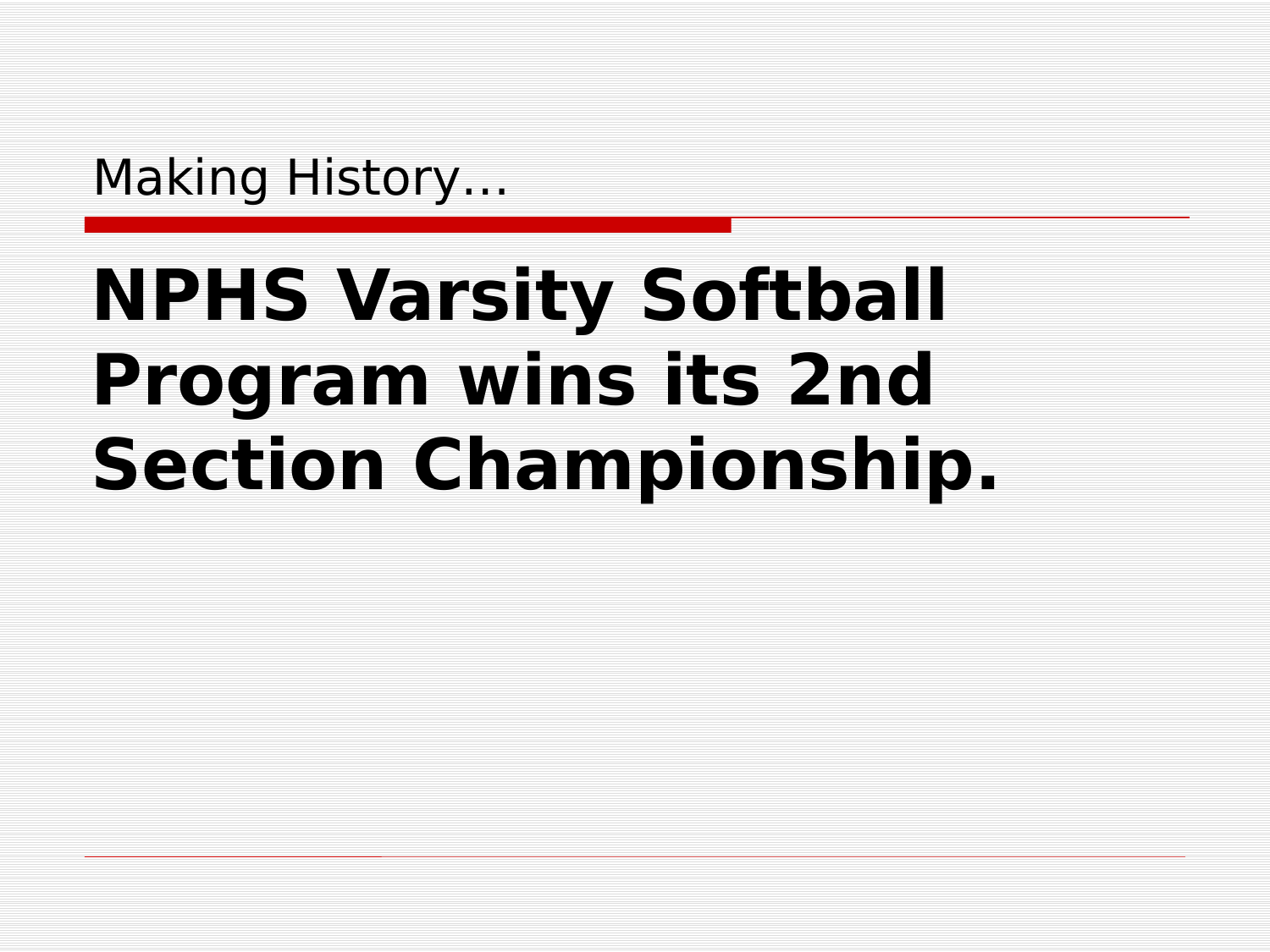

# Making History…
NPHS Varsity Softball Program wins its 2nd Section Championship.